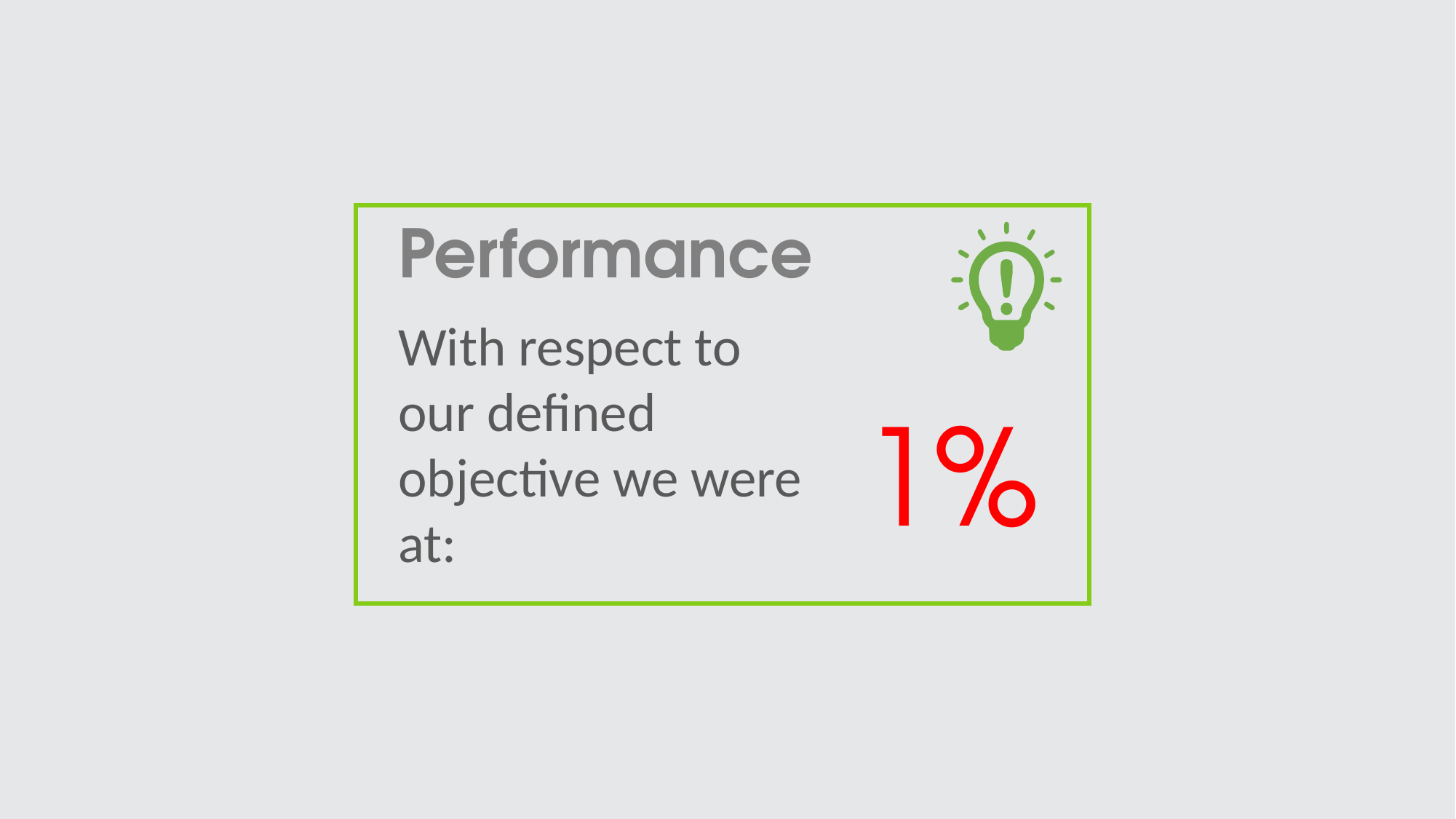

Performance

With respect to our defined objective we were at:
1%